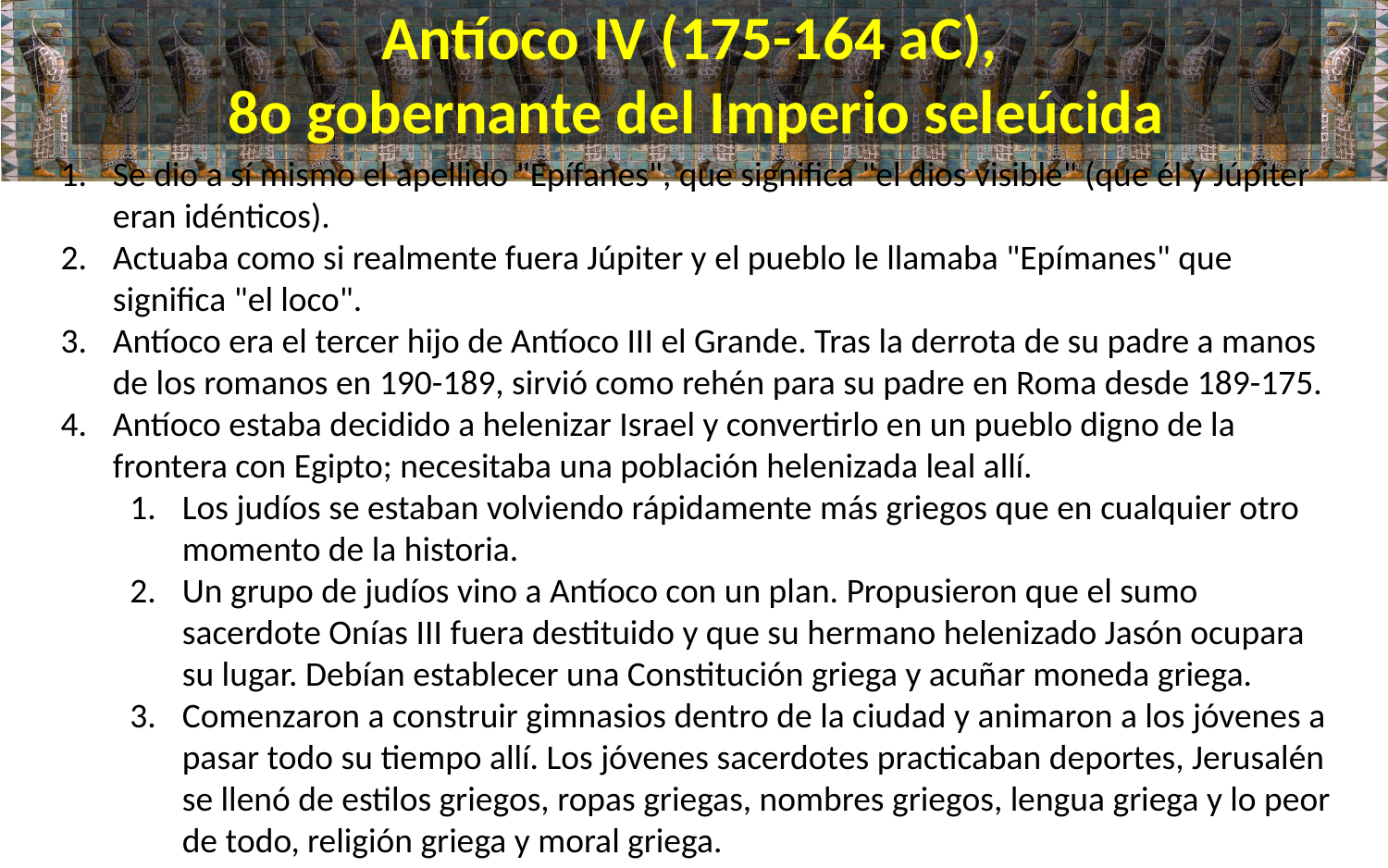

# Antíoco IV (175-164 aC), 8o gobernante del Imperio seleúcida
Se dio a sí mismo el apellido "Epífanes", que significa "el dios visible" (que él y Júpiter eran idénticos).
Actuaba como si realmente fuera Júpiter y el pueblo le llamaba "Epímanes" que significa "el loco".
Antíoco era el tercer hijo de Antíoco III el Grande. Tras la derrota de su padre a manos de los romanos en 190-189, sirvió como rehén para su padre en Roma desde 189-175.
Antíoco estaba decidido a helenizar Israel y convertirlo en un pueblo digno de la frontera con Egipto; necesitaba una población helenizada leal allí.
Los judíos se estaban volviendo rápidamente más griegos que en cualquier otro momento de la historia.
Un grupo de judíos vino a Antíoco con un plan. Propusieron que el sumo sacerdote Onías III fuera destituido y que su hermano helenizado Jasón ocupara su lugar. Debían establecer una Constitución griega y acuñar moneda griega.
Comenzaron a construir gimnasios dentro de la ciudad y animaron a los jóvenes a pasar todo su tiempo allí. Los jóvenes sacerdotes practicaban deportes, Jerusalén se llenó de estilos griegos, ropas griegas, nombres griegos, lengua griega y lo peor de todo, religión griega y moral griega.